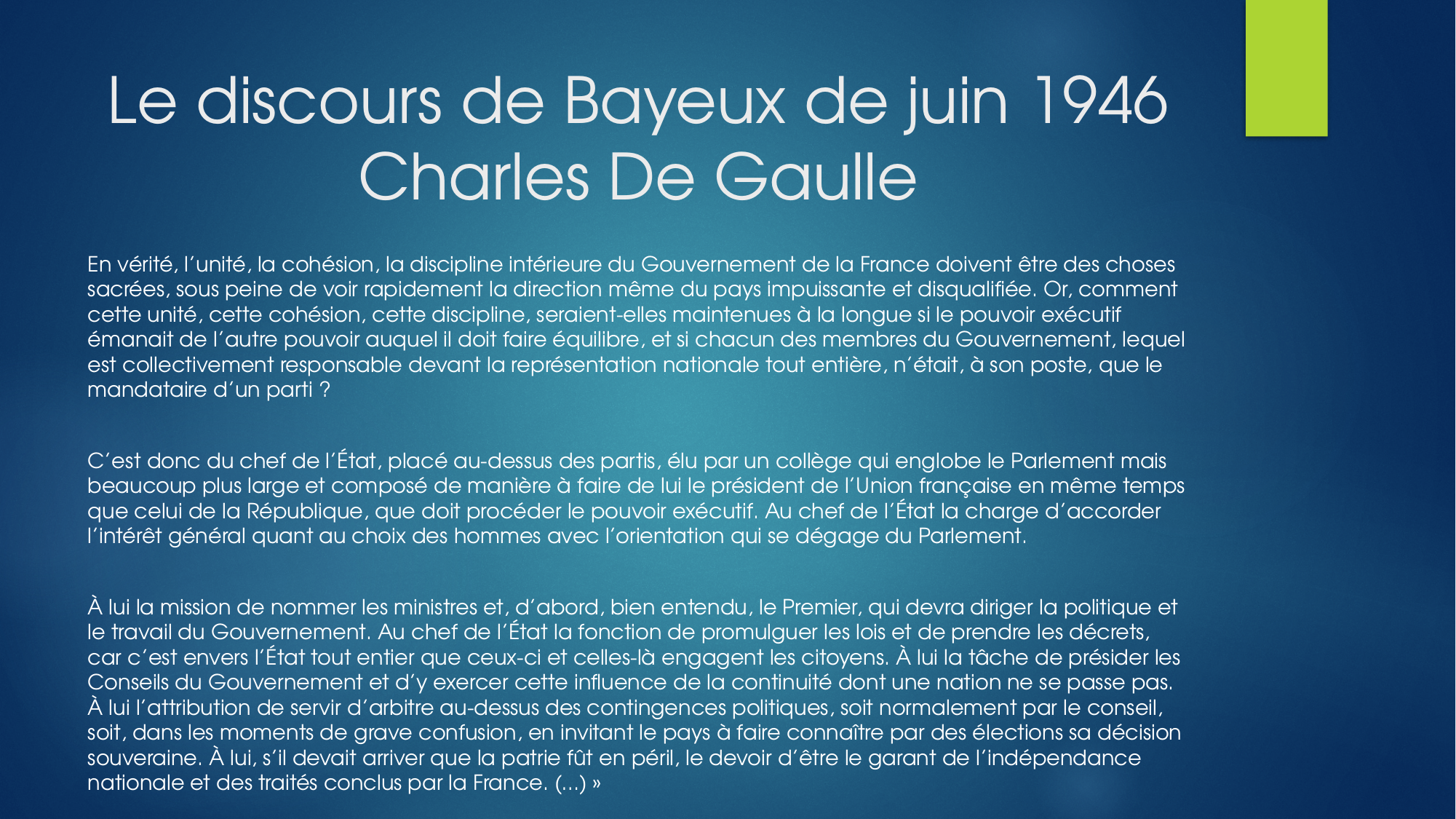

# Le discours de Bayeux de juin 1946 Charles De Gaulle
En vérité, l’unité, la cohésion, la discipline intérieure du Gouvernement de la France doivent être des choses sacrées, sous peine de voir rapidement la direction même du pays impuissante et disqualifiée. Or, comment cette unité, cette cohésion, cette discipline, seraient-elles maintenues à la longue si le pouvoir exécutif émanait de l’autre pouvoir auquel il doit faire équilibre, et si chacun des membres du Gouvernement, lequel est collectivement responsable devant la représentation nationale tout entière, n’était, à son poste, que le mandataire d’un parti ?

C’est donc du chef de l’État, placé au-dessus des partis, élu par un collège qui englobe le Parlement mais beaucoup plus large et composé de manière à faire de lui le président de l’Union française en même temps que celui de la République, que doit procéder le pouvoir exécutif. Au chef de l’État la charge d’accorder l’intérêt général quant au choix des hommes avec l’orientation qui se dégage du Parlement.

À lui la mission de nommer les ministres et, d’abord, bien entendu, le Premier, qui devra diriger la politique et le travail du Gouvernement. Au chef de l’État la fonction de promulguer les lois et de prendre les décrets, car c’est envers l’État tout entier que ceux-ci et celles-là engagent les citoyens. À lui la tâche de présider les Conseils du Gouvernement et d’y exercer cette influence de la continuité dont une nation ne se passe pas. À lui l’attribution de servir d’arbitre au-dessus des contingences politiques, soit normalement par le conseil, soit, dans les moments de grave confusion, en invitant le pays à faire connaître par des élections sa décision souveraine. À lui, s’il devait arriver que la patrie fût en péril, le devoir d’être le garant de l’indépendance nationale et des traités conclus par la France. (…) »